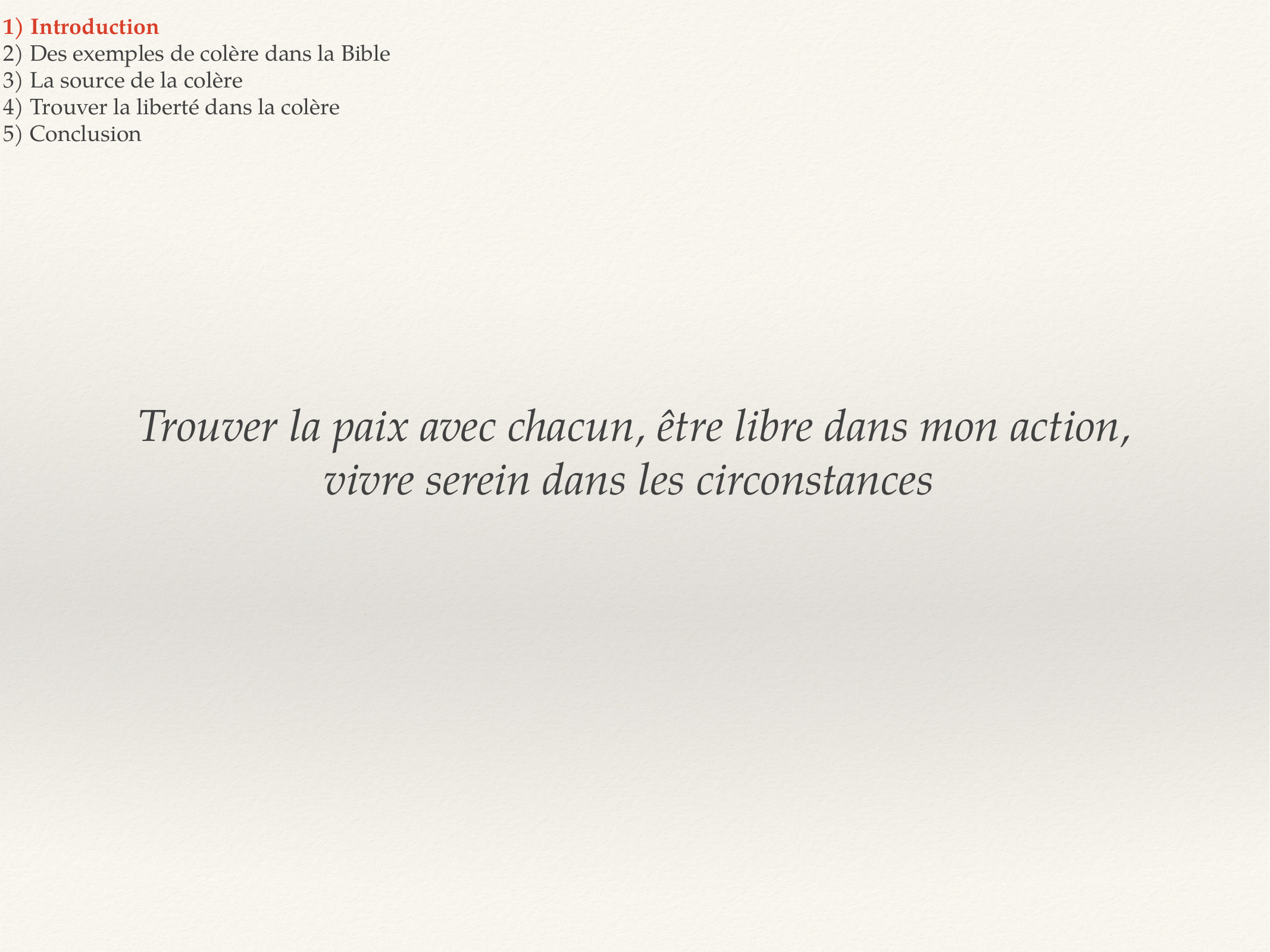

1) Introduction
2) Des exemples de colère dans la Bible
3) La source de la colère
4) Trouver la liberté dans la colère
5) Conclusion
Trouver la paix avec chacun, être libre dans mon action, vivre serein dans les circonstances